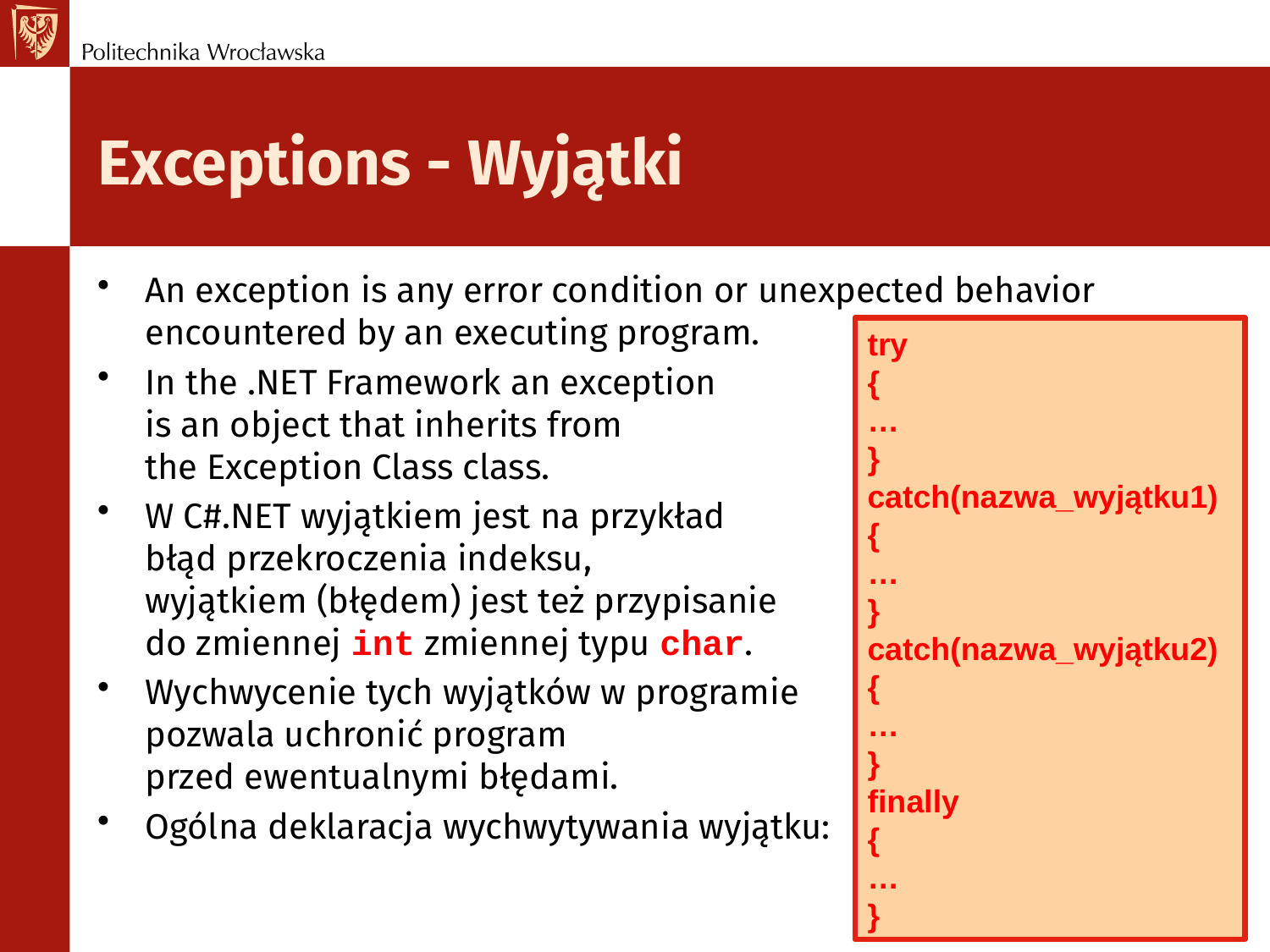

# Exceptions - Wyjątki
An exception is any error condition or unexpected behavior encountered by an executing program.
In the .NET Framework an exception
is an object that inherits from
the Exception Class class.
W C#.NET wyjątkiem jest na przykład
błąd przekroczenia indeksu,
wyjątkiem (błędem) jest też przypisanie
do zmiennej int zmiennej typu char.
Wychwycenie tych wyjątków w programie
pozwala uchronić program
przed ewentualnymi błędami.
Ogólna deklaracja wychwytywania wyjątku:

try
{
…
}
catch(nazwa_wyjątku1)
{
…
}
catch(nazwa_wyjątku2)
{
…
}
finally
{
…
}